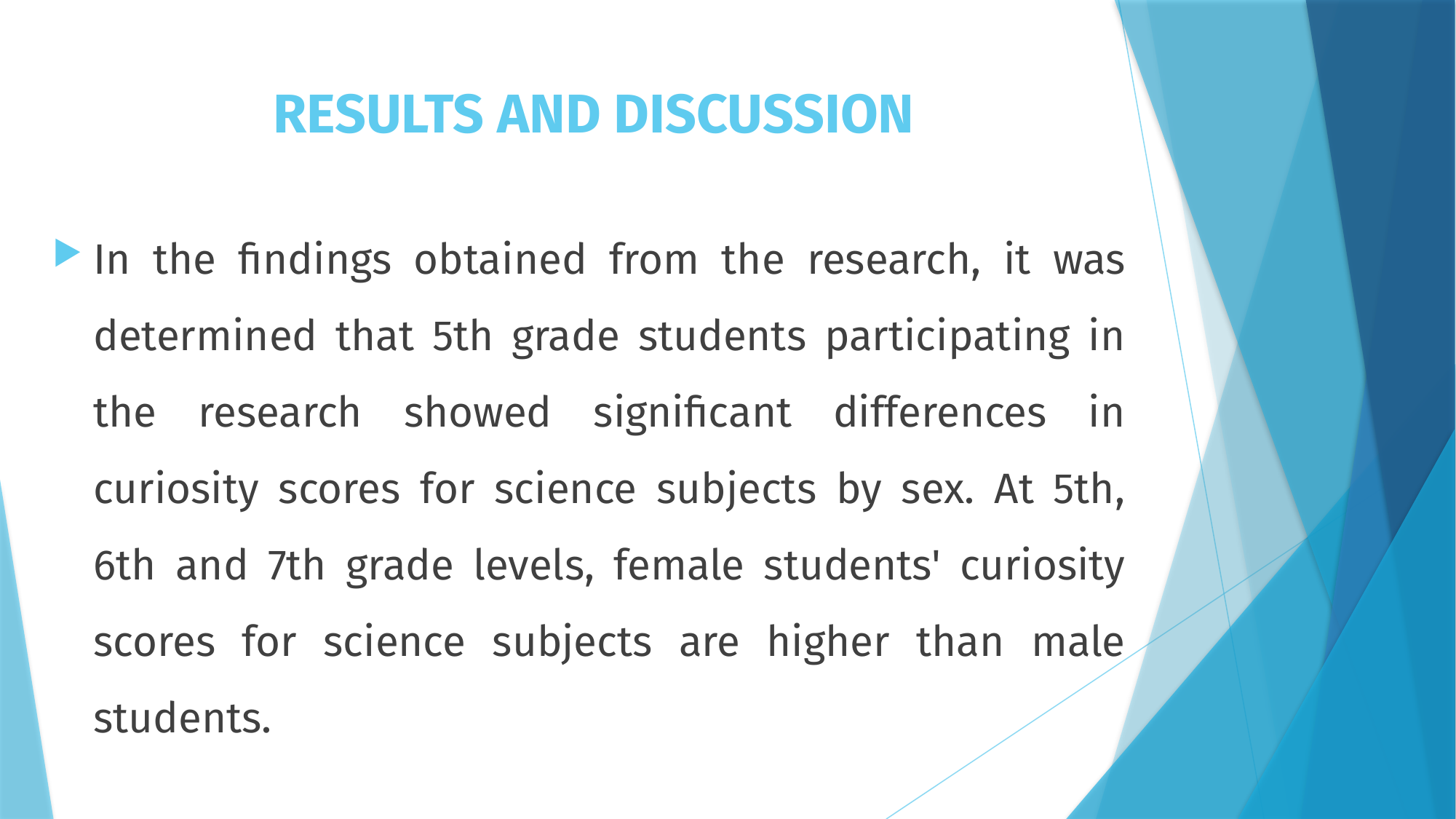

# RESULTS AND DISCUSSION
In the findings obtained from the research, it was determined that 5th grade students participating in the research showed significant differences in curiosity scores for science subjects by sex. At 5th, 6th and 7th grade levels, female students' curiosity scores for science subjects are higher than male students.